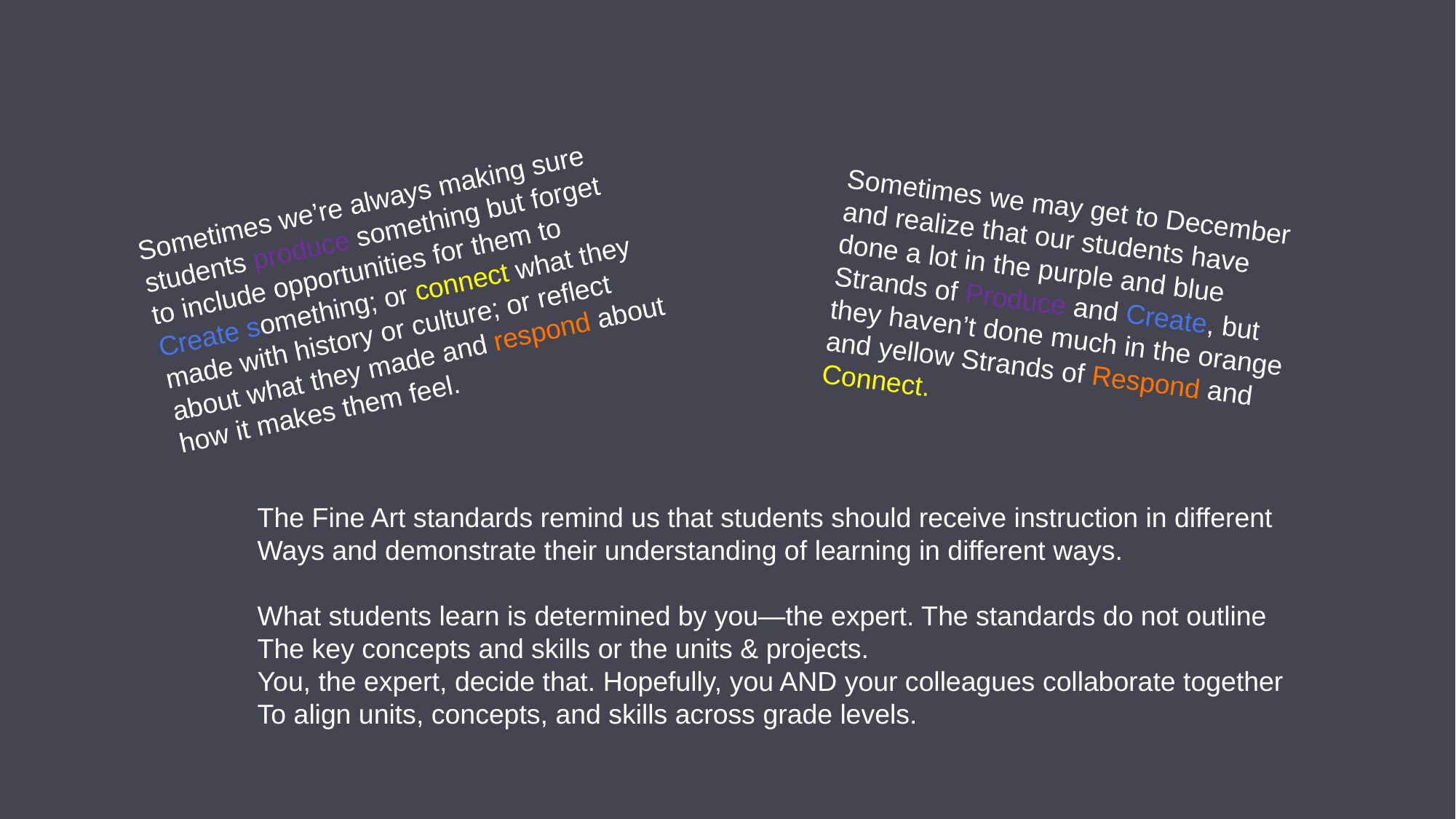

Sometimes we’re always making sure
students produce something but forget
to include opportunities for them to
Create something; or connect what they
made with history or culture; or reflect
about what they made and respond about
how it makes them feel.
Sometimes we may get to December and realize that our students have done a lot in the purple and blue Strands of Produce and Create, but they haven’t done much in the orange and yellow Strands of Respond and Connect.
The Fine Art standards remind us that students should receive instruction in different
Ways and demonstrate their understanding of learning in different ways.

What students learn is determined by you—the expert. The standards do not outline
The key concepts and skills or the units & projects.
You, the expert, decide that. Hopefully, you AND your colleagues collaborate together
To align units, concepts, and skills across grade levels.